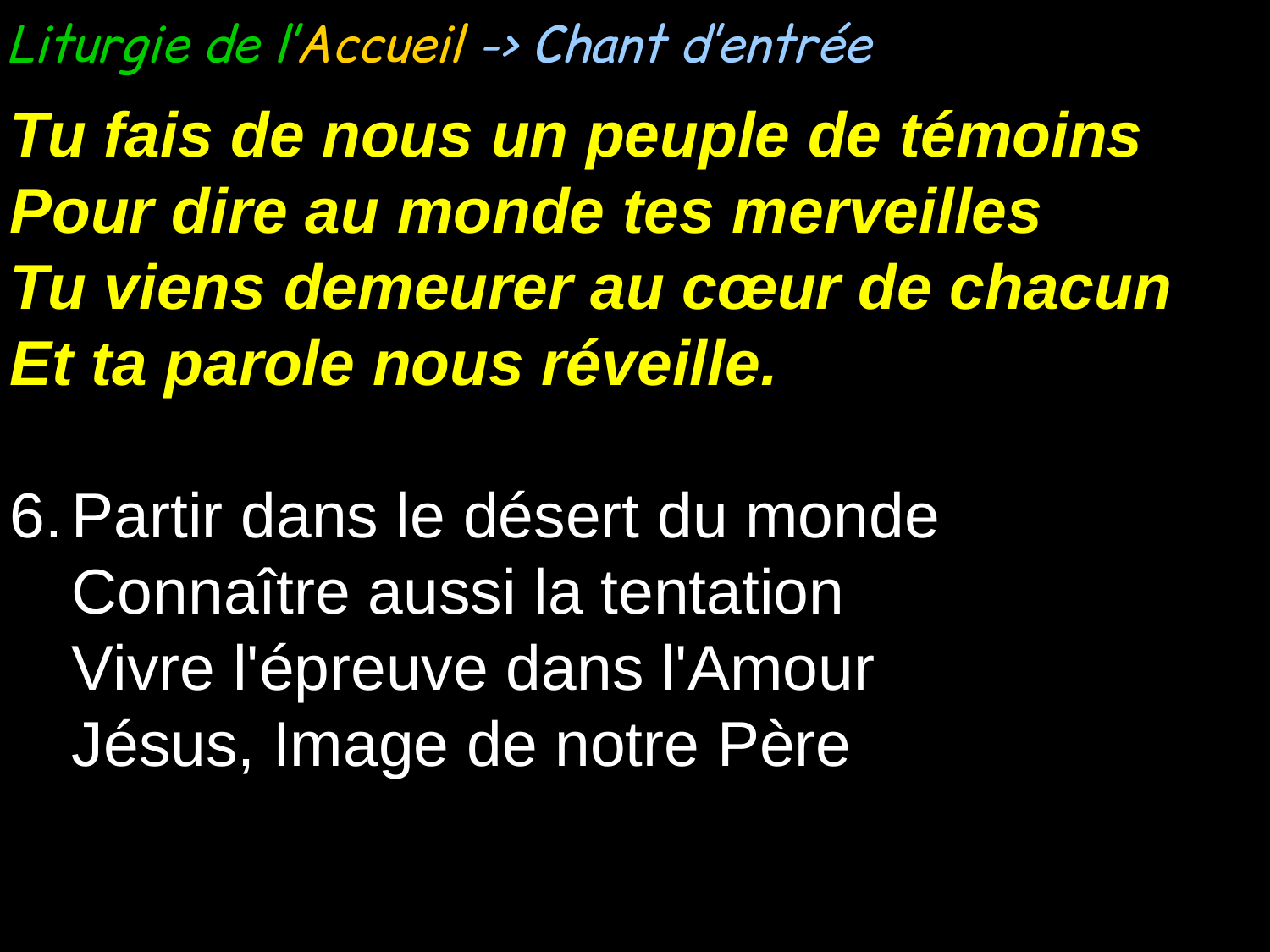

Liturgie de l’Accueil -> Chant d’entrée
Tu fais de nous un peuple de témoins
Pour dire au monde tes merveilles
Tu viens demeurer au cœur de chacun
Et ta parole nous réveille.

6.	Partir dans le désert du monde
	Connaître aussi la tentation
	Vivre l'épreuve dans l'Amour
	Jésus, Image de notre Père